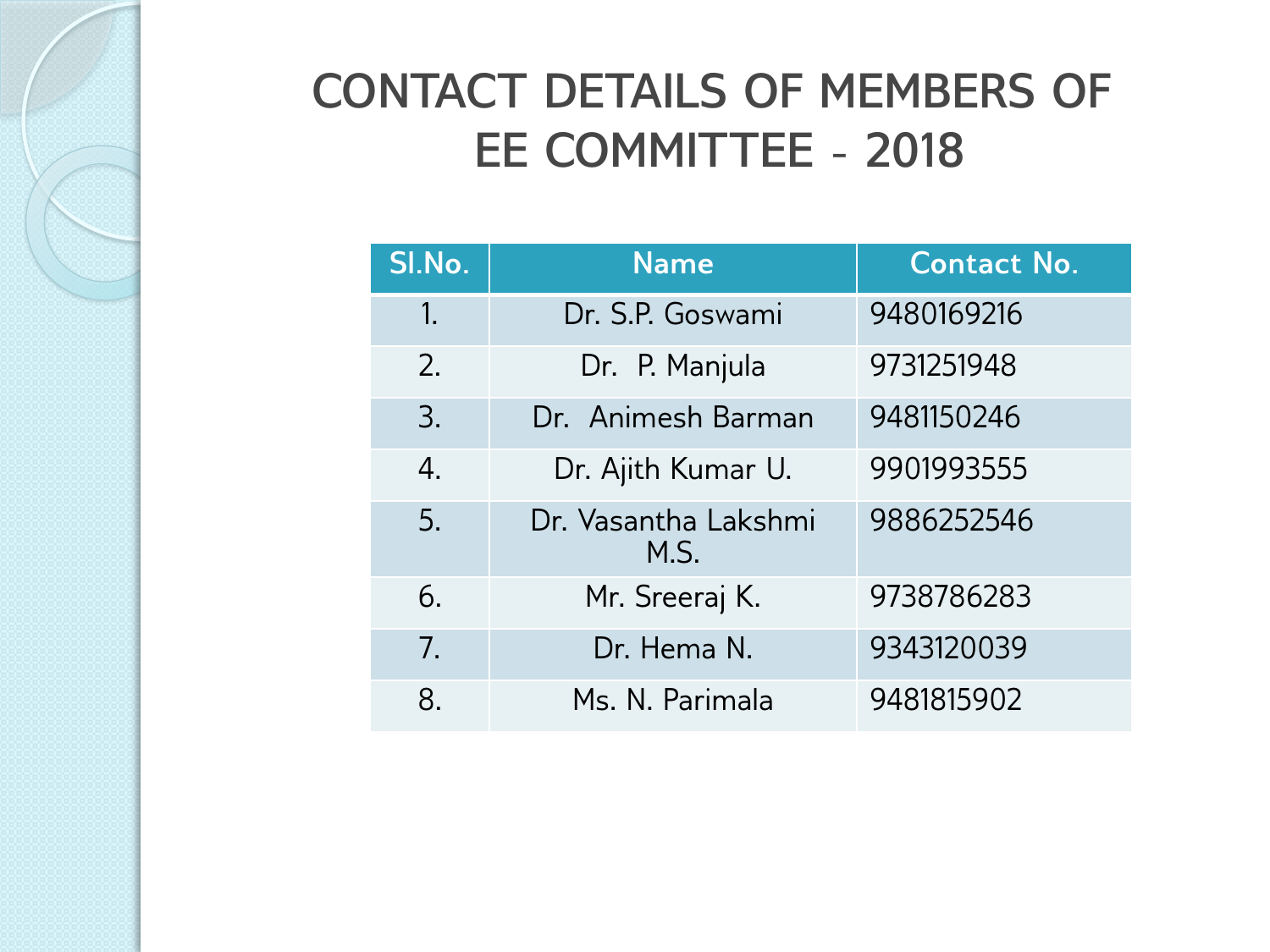

# CONTACT DETAILS OF MEMBERS OF EE COMMITTEE - 2018
| Sl.No. | Name | Contact No. |
| --- | --- | --- |
| 1. | Dr. S.P. Goswami | 9480169216 |
| 2. | Dr. P. Manjula | 9731251948 |
| 3. | Dr. Animesh Barman | 9481150246 |
| 4. | Dr. Ajith Kumar U. | 9901993555 |
| 5. | Dr. Vasantha Lakshmi M.S. | 9886252546 |
| 6. | Mr. Sreeraj K. | 9738786283 |
| 7. | Dr. Hema N. | 9343120039 |
| 8. | Ms. N. Parimala | 9481815902 |